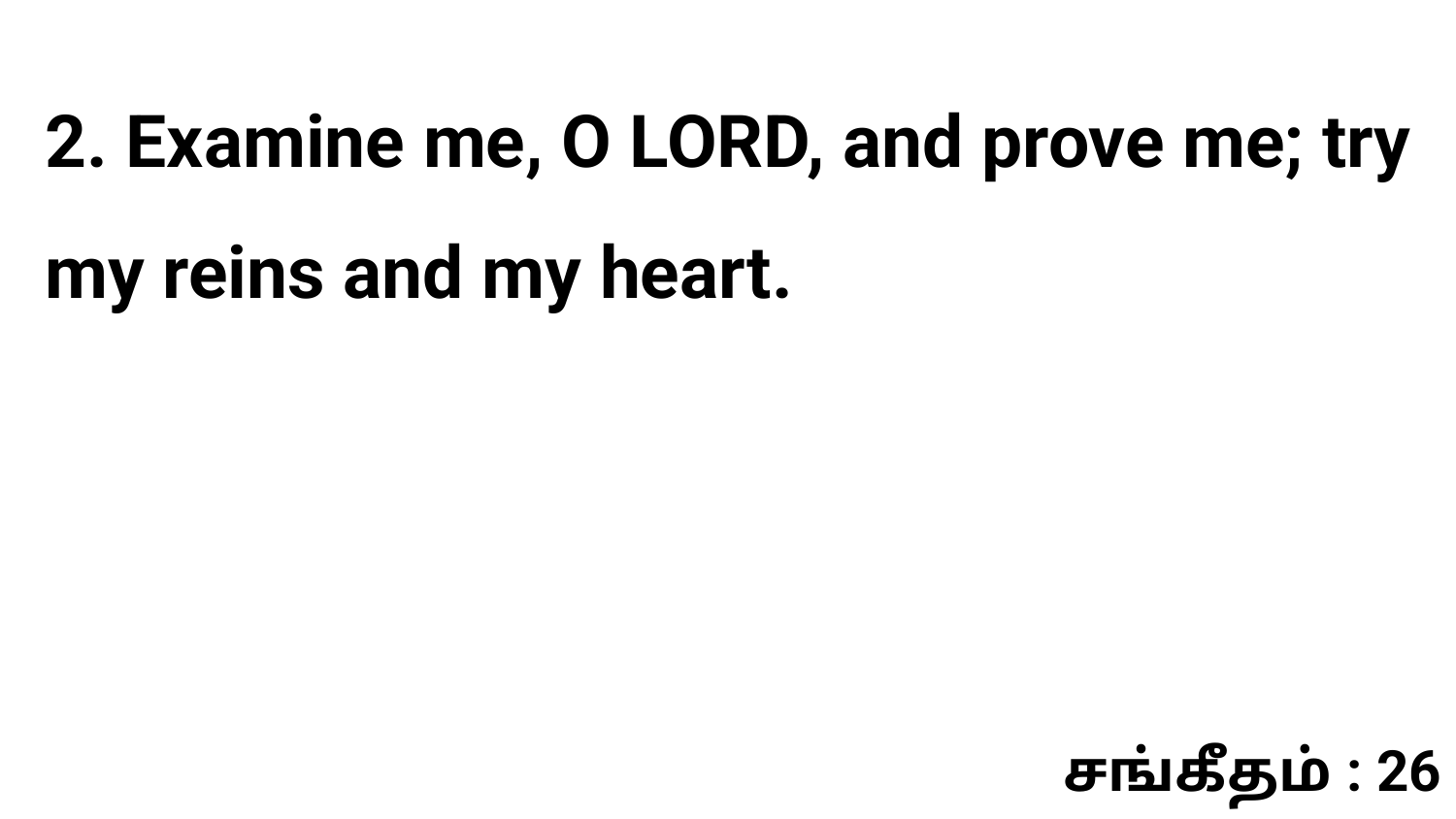

2. Examine me, O LORD, and prove me; try my reins and my heart.
சங்கீதம் : 26